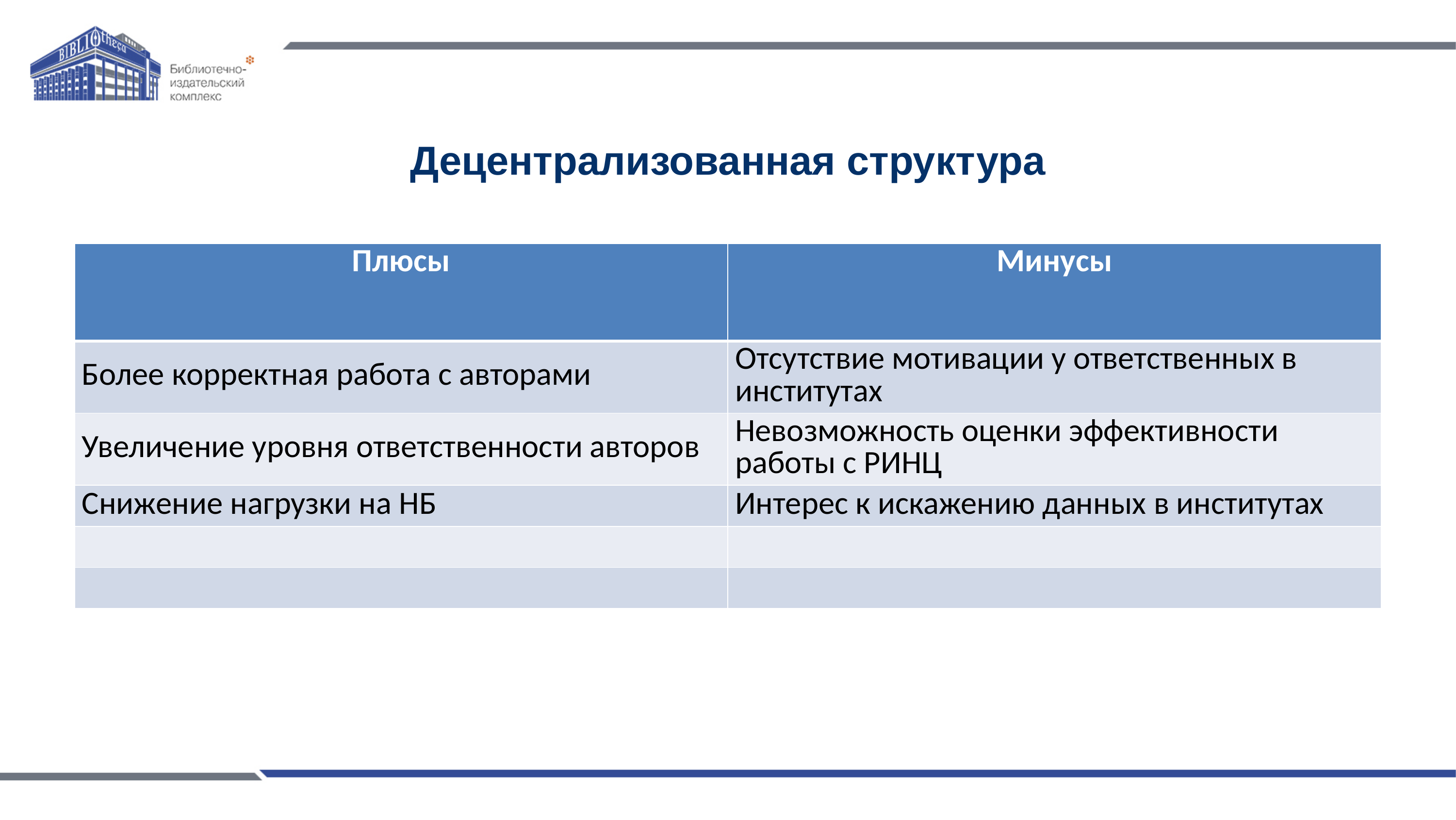

# Децентрализованная структура
| Плюсы | Минусы |
| --- | --- |
| Более корректная работа с авторами | Отсутствие мотивации у ответственных в институтах |
| Увеличение уровня ответственности авторов | Невозможность оценки эффективности работы с РИНЦ |
| Снижение нагрузки на НБ | Интерес к искажению данных в институтах |
|  |  |
|  |  |